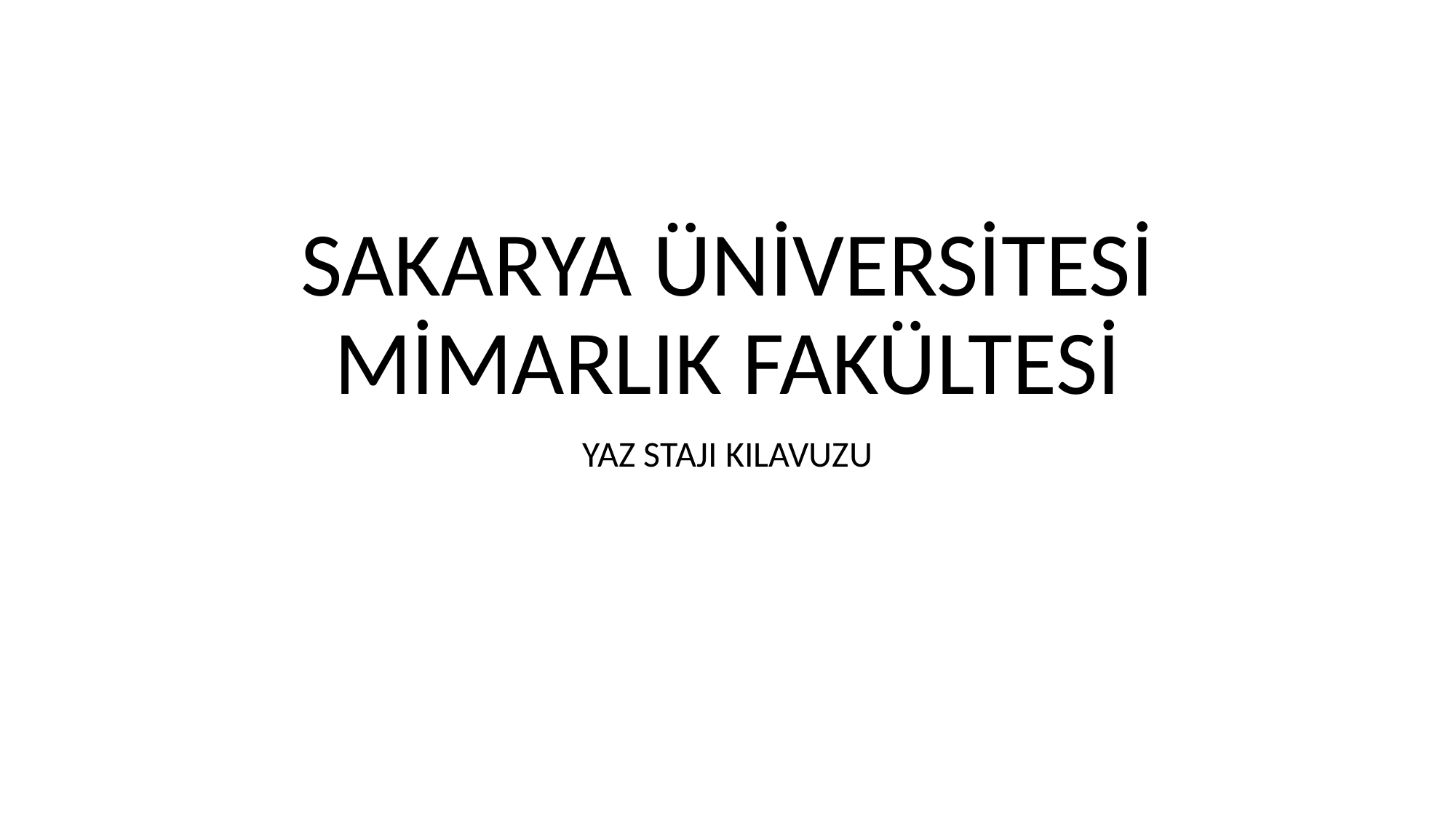

# SAKARYA ÜNİVERSİTESİ MİMARLIK FAKÜLTESİ
YAZ STAJI KILAVUZU